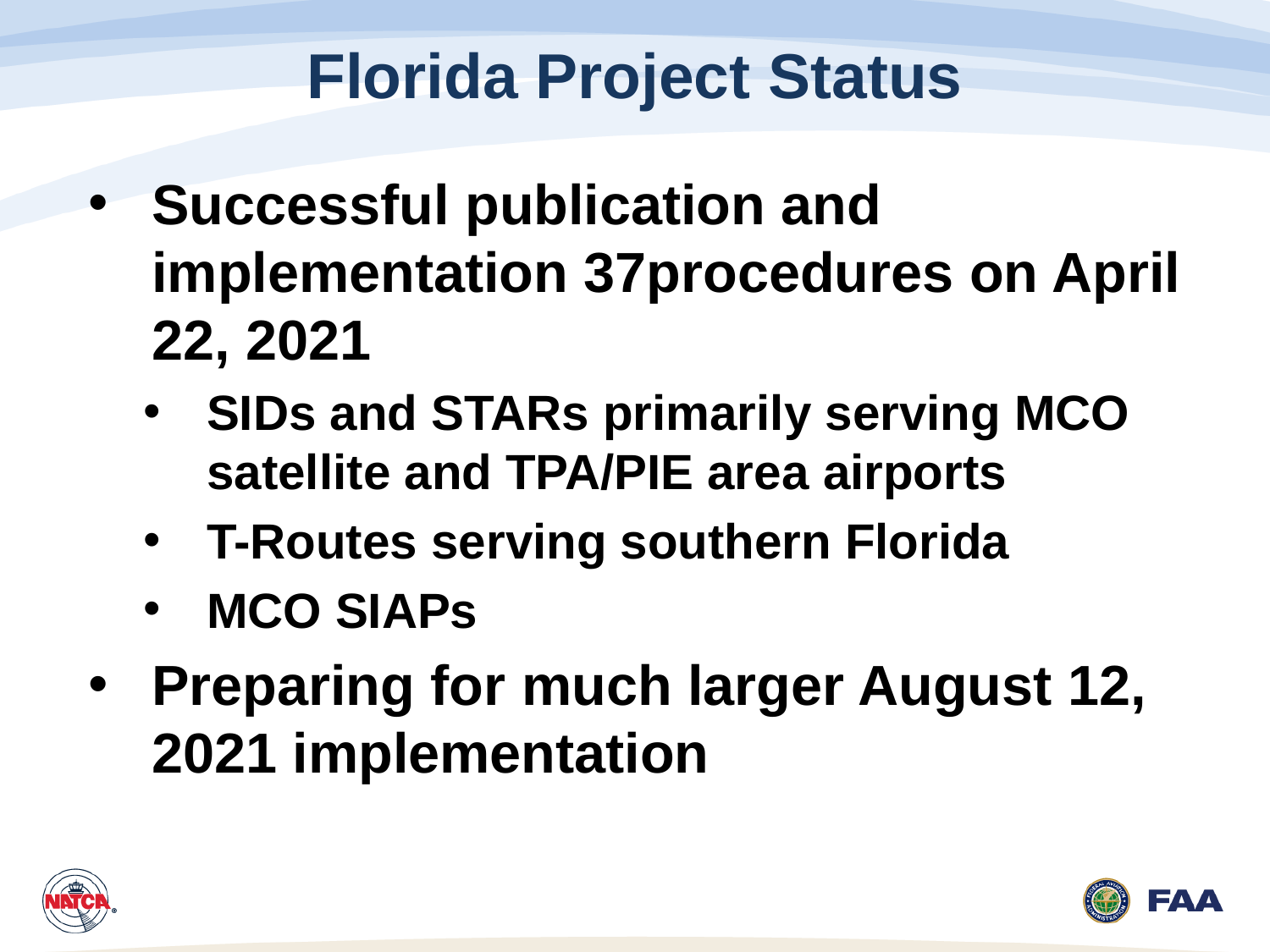

# Florida Project Status
Successful publication and implementation 37procedures on April 22, 2021
SIDs and STARs primarily serving MCO satellite and TPA/PIE area airports
T-Routes serving southern Florida
MCO SIAPs
Preparing for much larger August 12, 2021 implementation